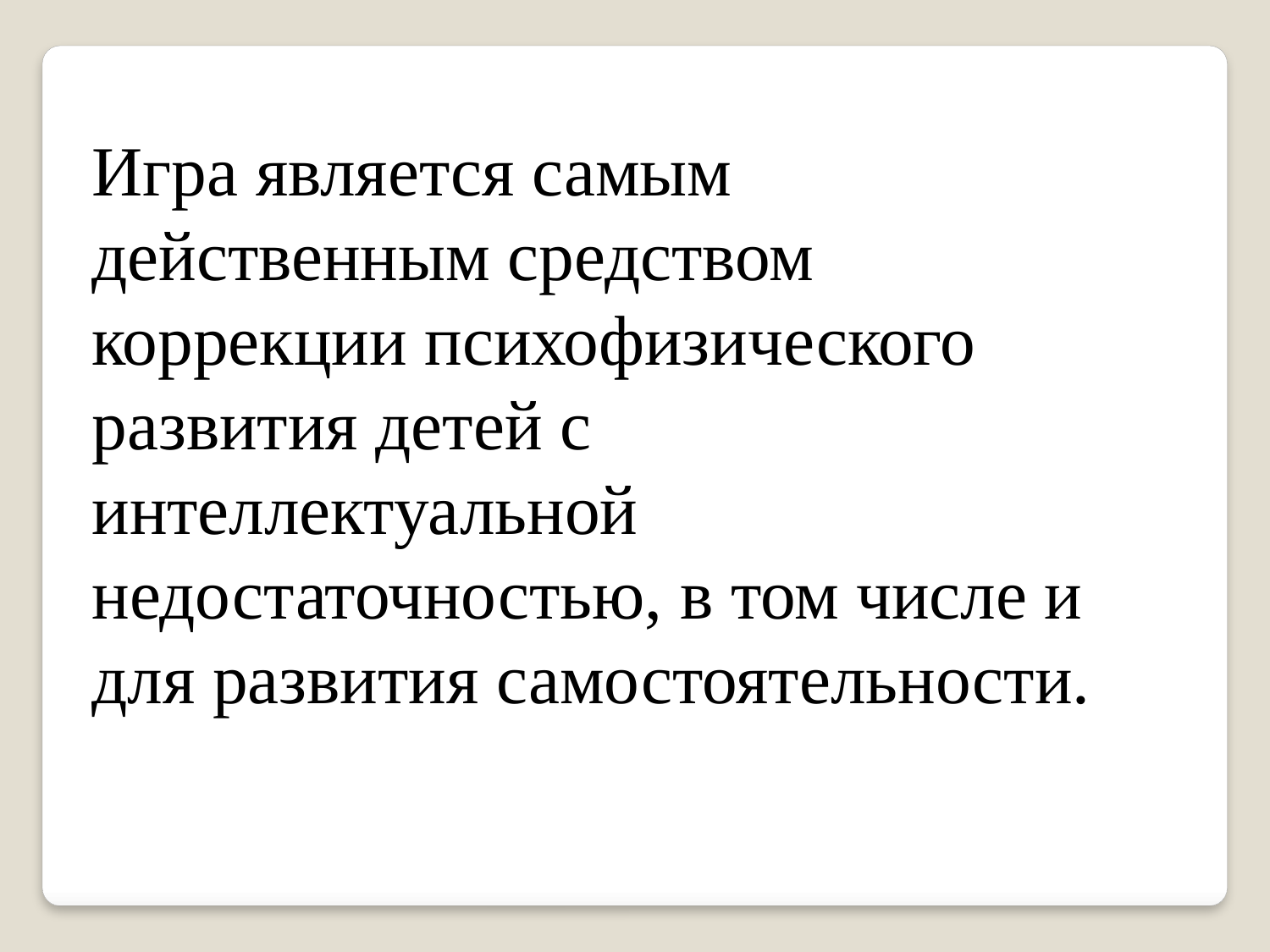

Игра является самым действенным средством коррекции психофизического развития детей с интеллектуальной недостаточностью, в том числе и для развития самостоятельности.